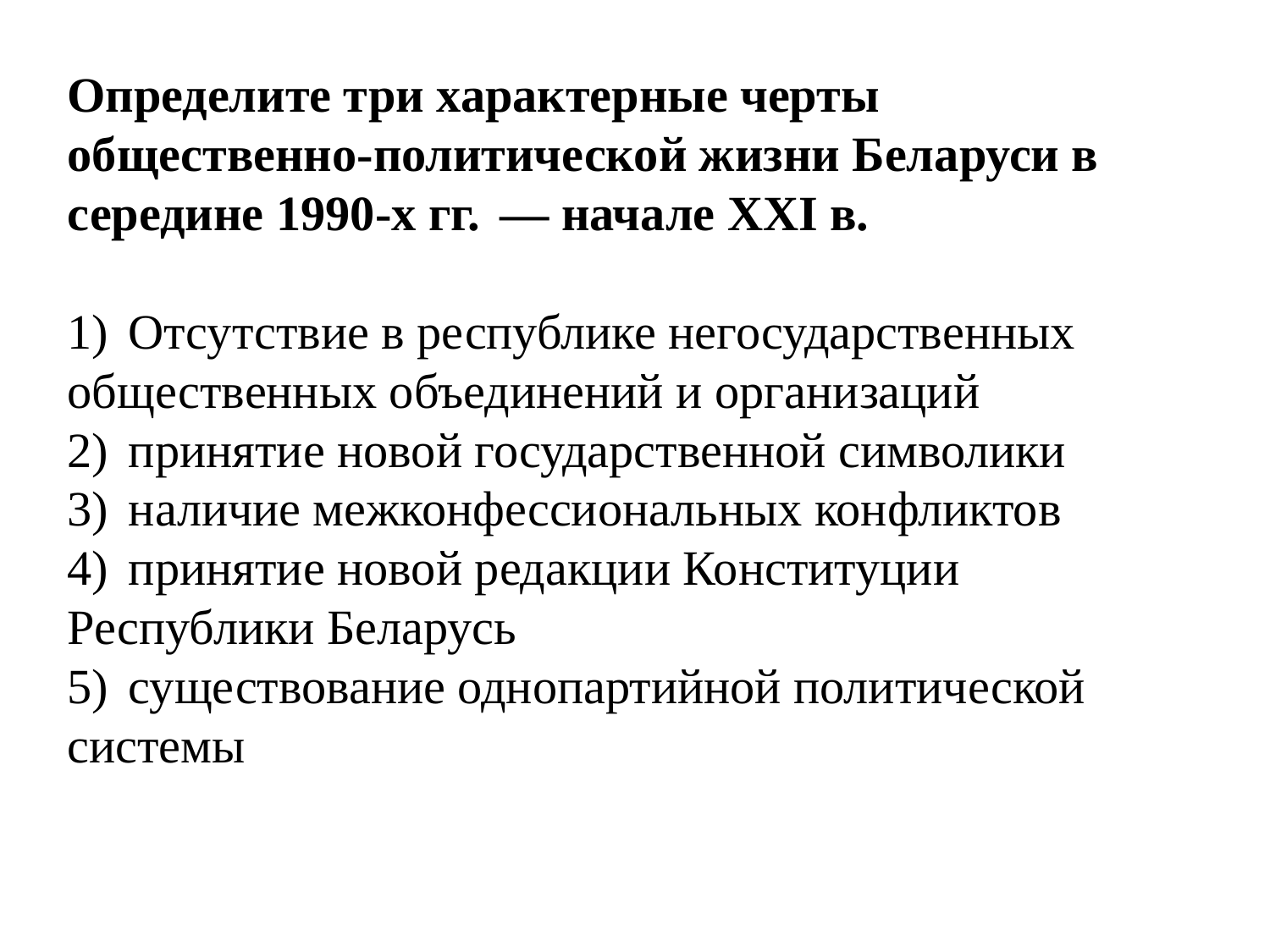

Определите три характерные черты общественно-политической жизни Беларуси в середине 1990-х гг.  — начале XXI в.

1)  Отсутствие в республике негосударственных общественных объединений и организаций
2)  принятие новой государственной символики
3)  наличие межконфессиональных конфликтов
4)  принятие новой редакции Конституции Республики Беларусь
5)  существование однопартийной политической системы